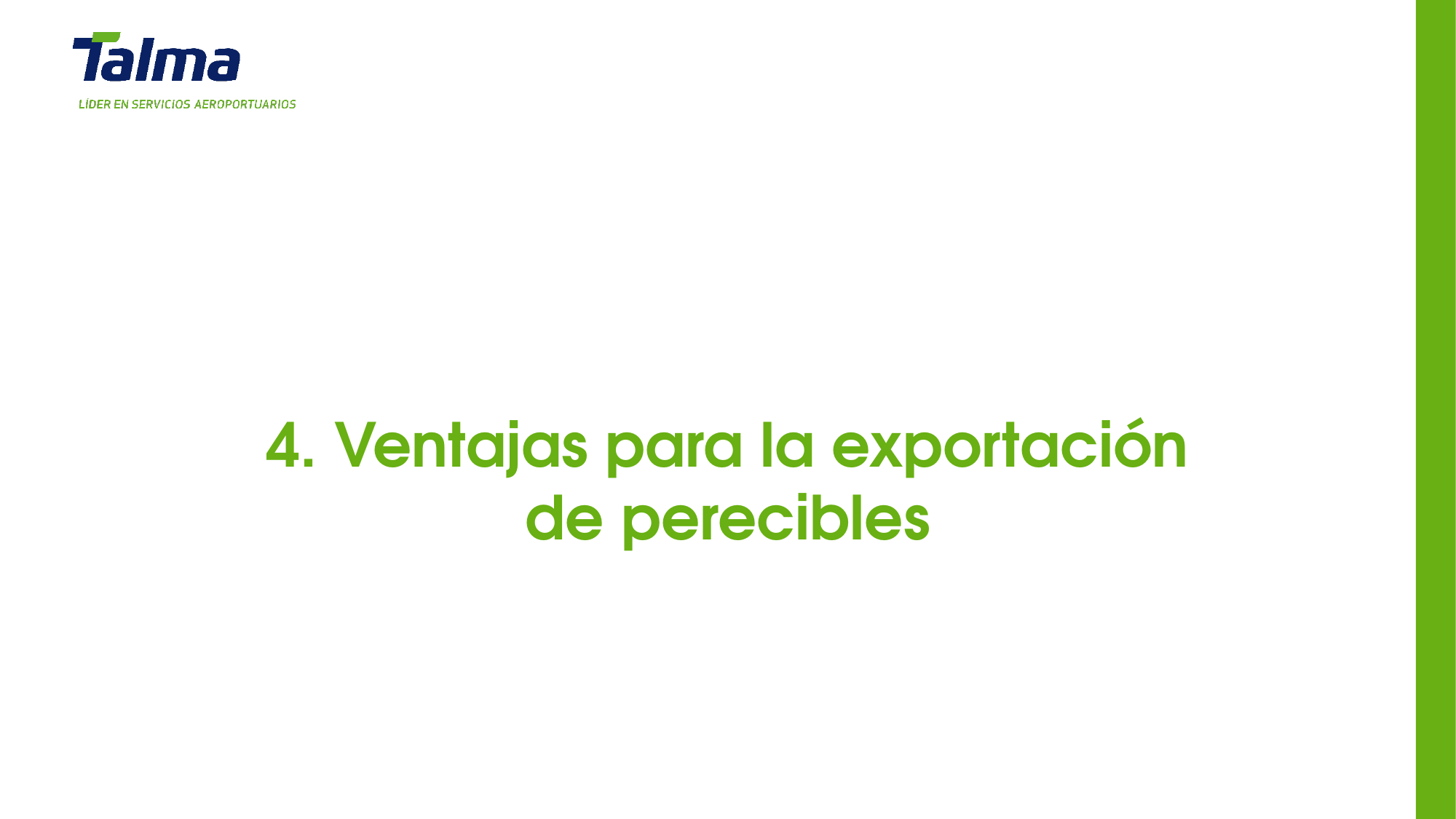

4. Ventajas para la exportación de perecibles